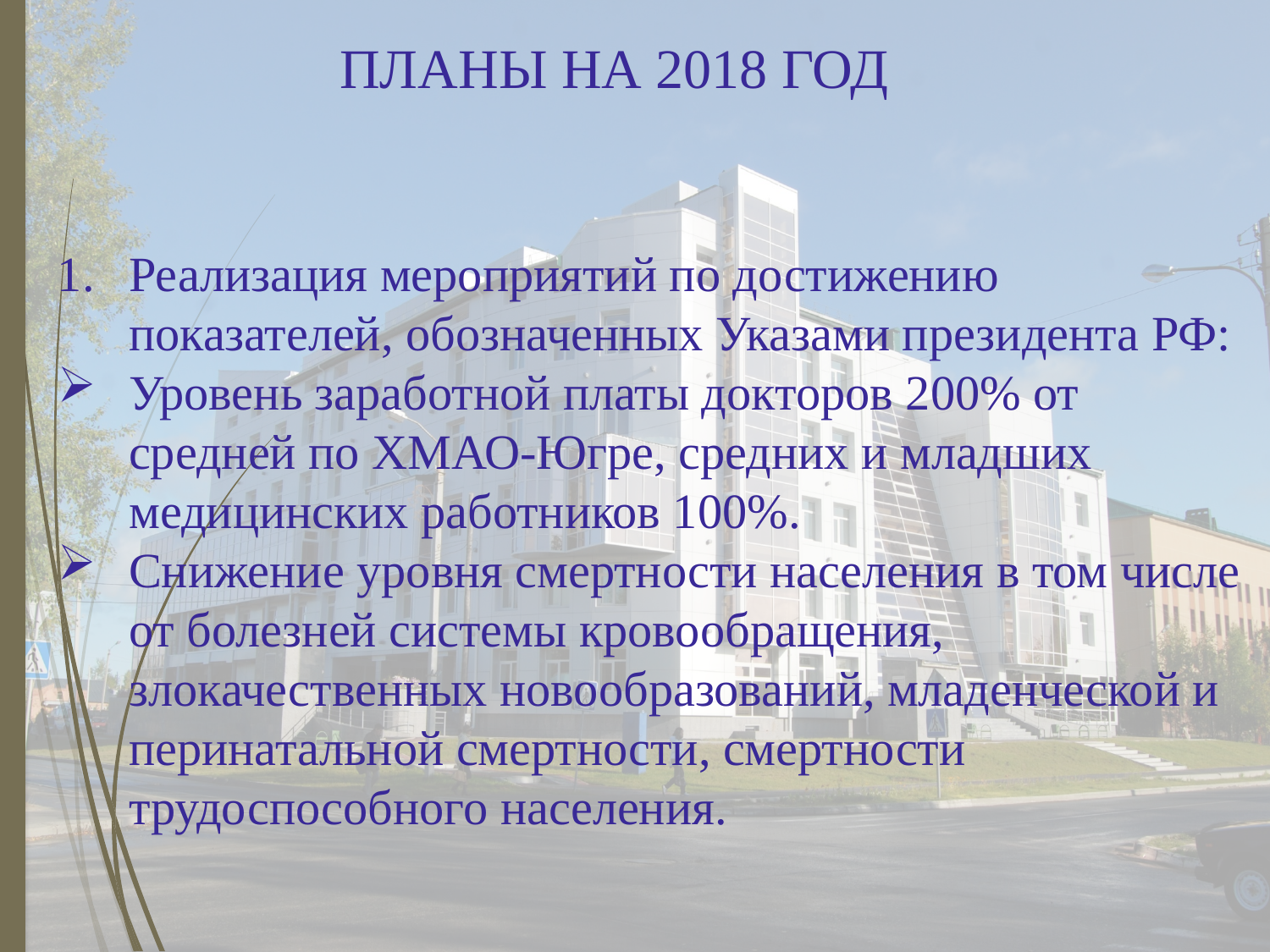

# ПЛАНЫ НА 2018 ГОД

Реализация мероприятий по достижению показателей, обозначенных Указами президента РФ:
Уровень заработной платы докторов 200% от средней по ХМАО-Югре, средних и младших медицинских работников 100%.
Снижение уровня смертности населения в том числе от болезней системы кровообращения, злокачественных новообразований, младенческой и перинатальной смертности, смертности трудоспособного населения.